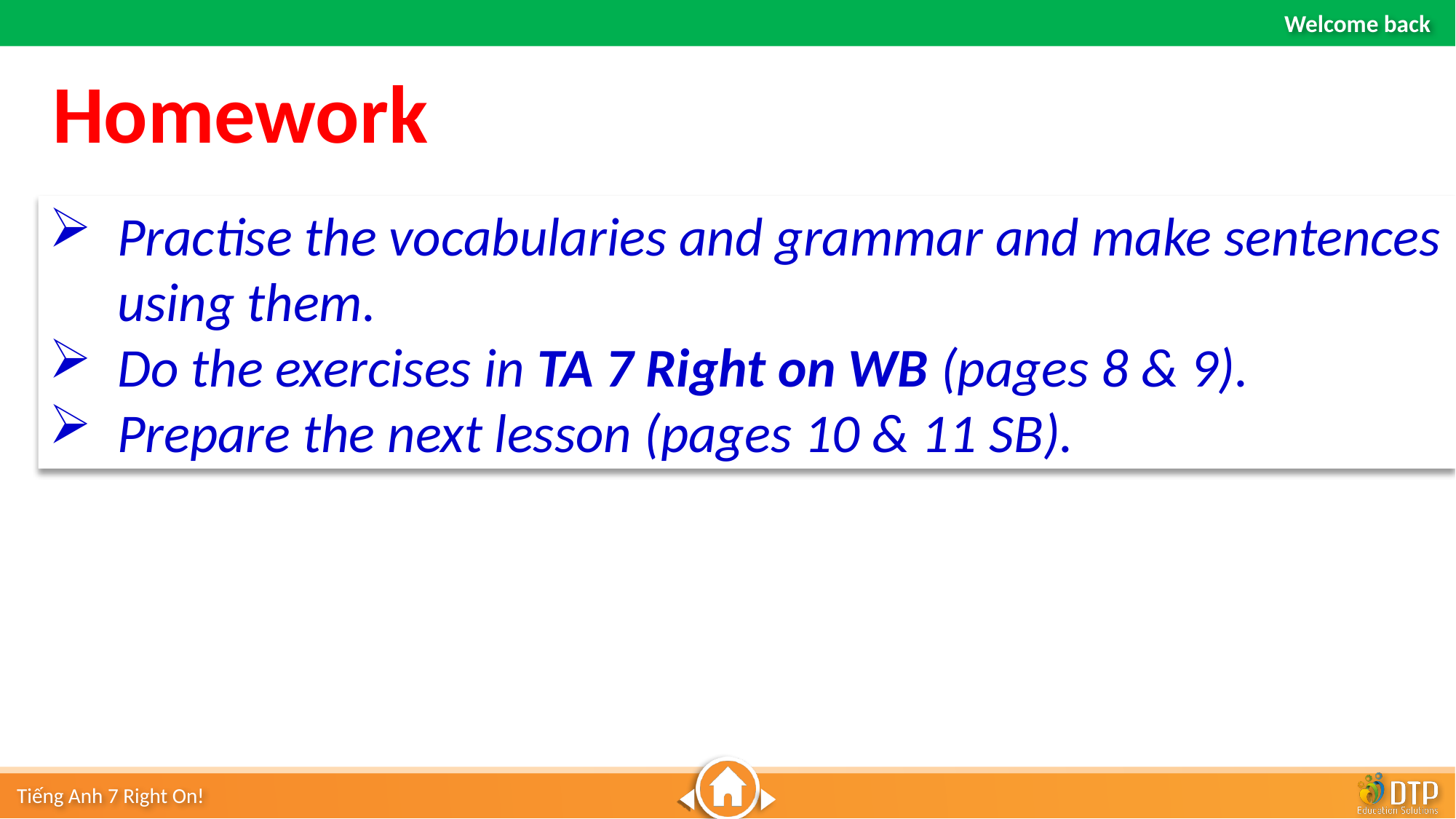

Homework
Practise the vocabularies and grammar and make sentences using them.
Do the exercises in TA 7 Right on WB (pages 8 & 9).
Prepare the next lesson (pages 10 & 11 SB).